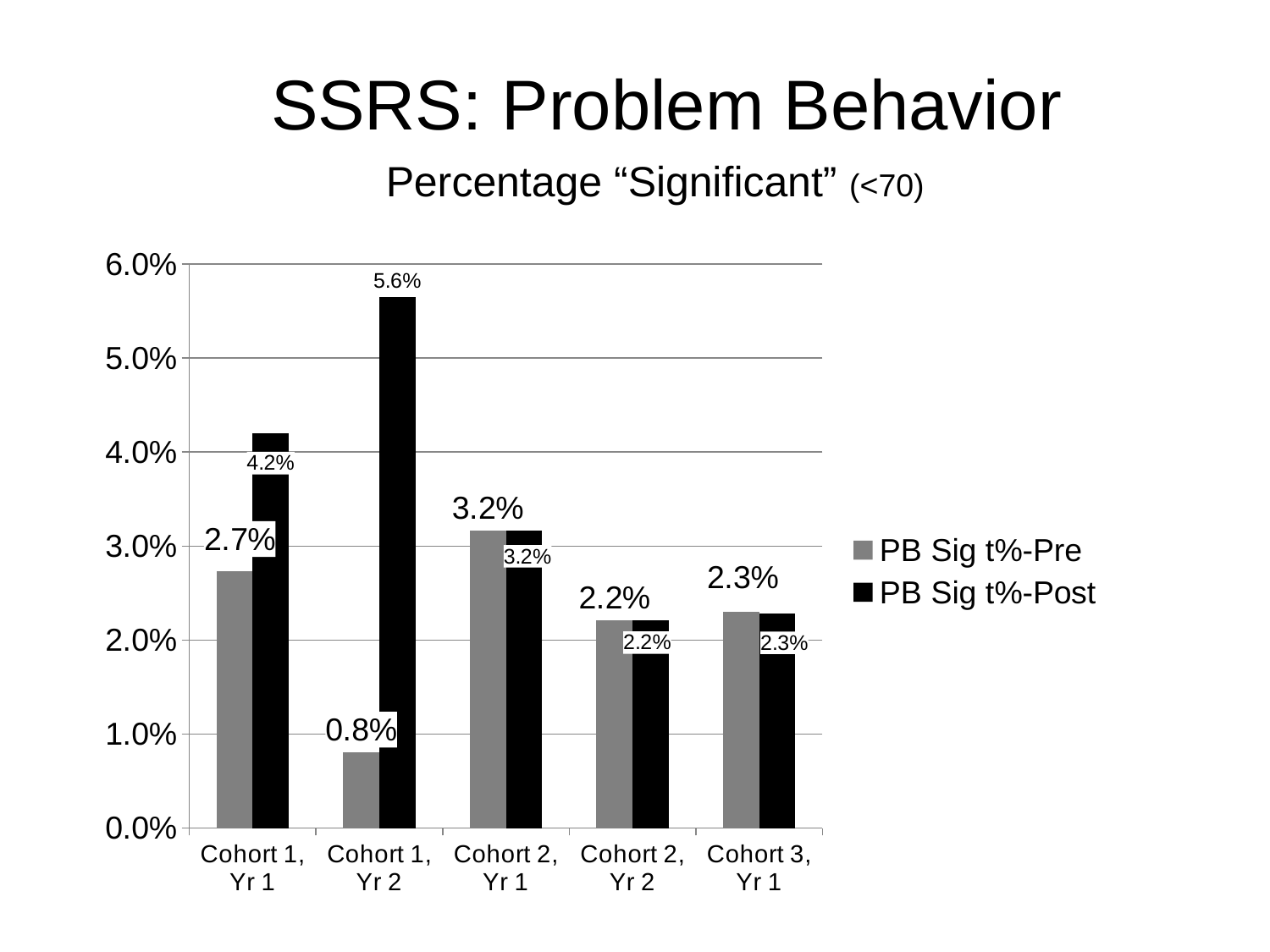

SSRS: Problem Behavior
Percentage “Significant” (<70)

### Chart

| Category | PB Sig t%-Pre | PB Sig t%-Post |
|---|---|---|
| Cohort 1, Yr 1 | 0.02734375000000001 | 0.04201680672268908 |
| Cohort 1, Yr 2 | 0.008047480132783422 | 0.05649717514124294 |
| Cohort 2, Yr 1 | 0.03167420814479639 | 0.03167420814479639 |
| Cohort 2, Yr 2 | 0.022123893805309748 | 0.022123893805309748 |
| Cohort 3, Yr 1 | 0.02304147465437788 | 0.022857142857142874 |